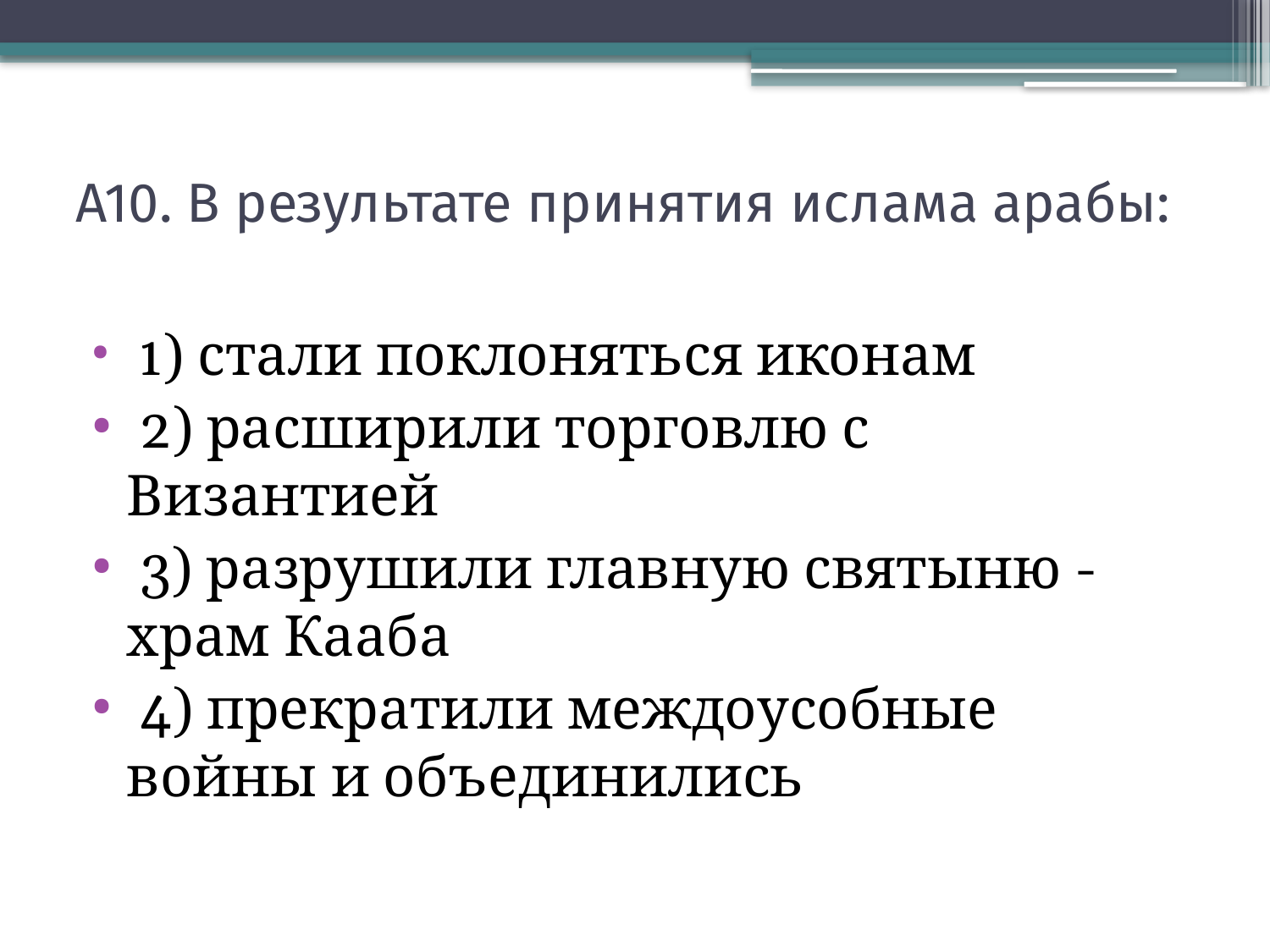

# А10. В результате принятия ислама арабы:
 1) стали поклоняться иконам
 2) расширили торговлю с Византией
 3) разрушили главную святыню - храм Кааба
 4) прекратили междоусобные войны и объединились